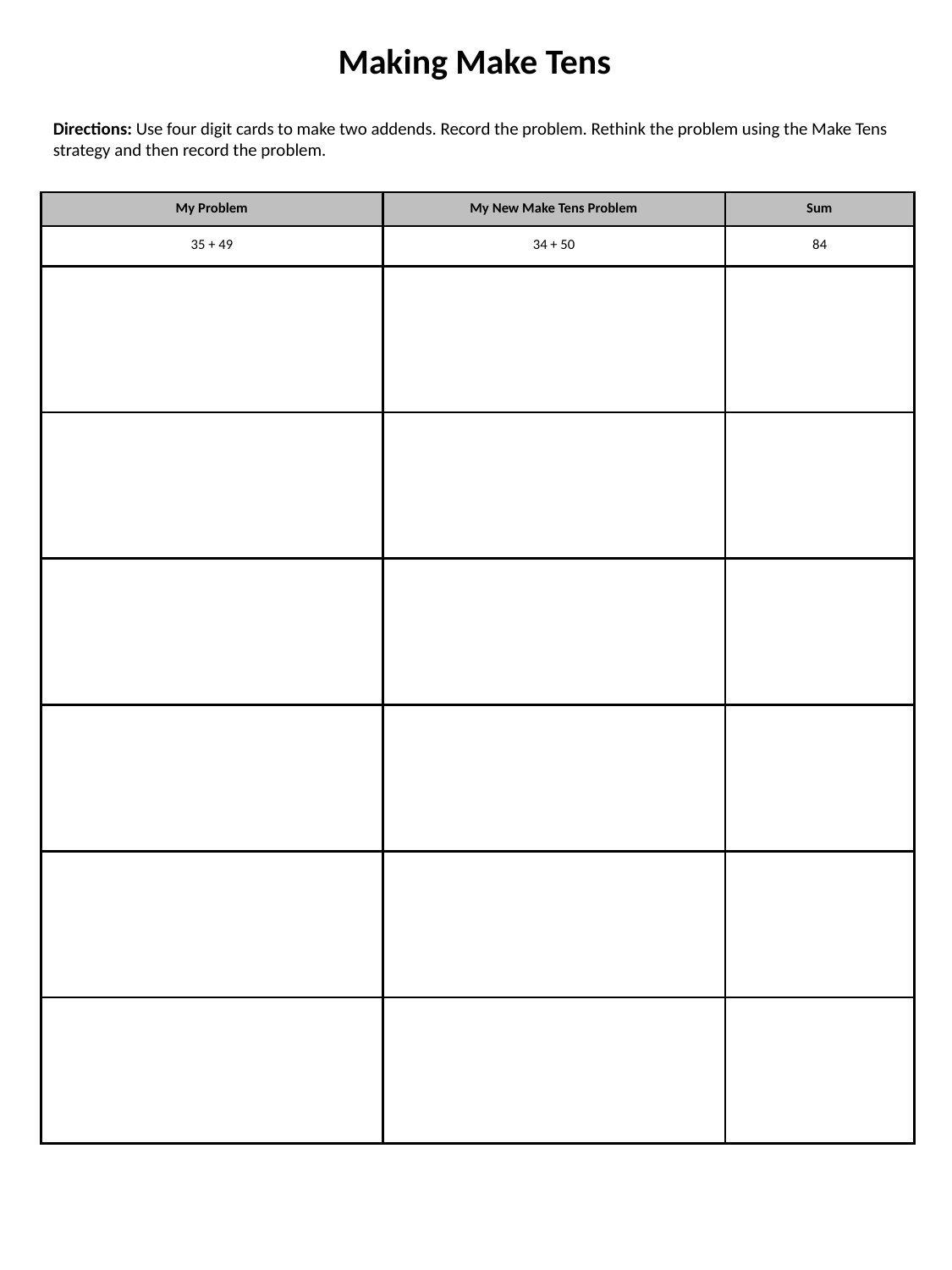

Making Make Tens
Directions: Use four digit cards to make two addends. Record the problem. Rethink the problem using the Make Tens strategy and then record the problem.
| My Problem | My New Make Tens Problem | Sum |
| --- | --- | --- |
| 35 + 49 | 34 + 50 | 84 |
|  |  |  |
|  |  |  |
|  |  |  |
|  |  |  |
|  |  |  |
|  |  |  |